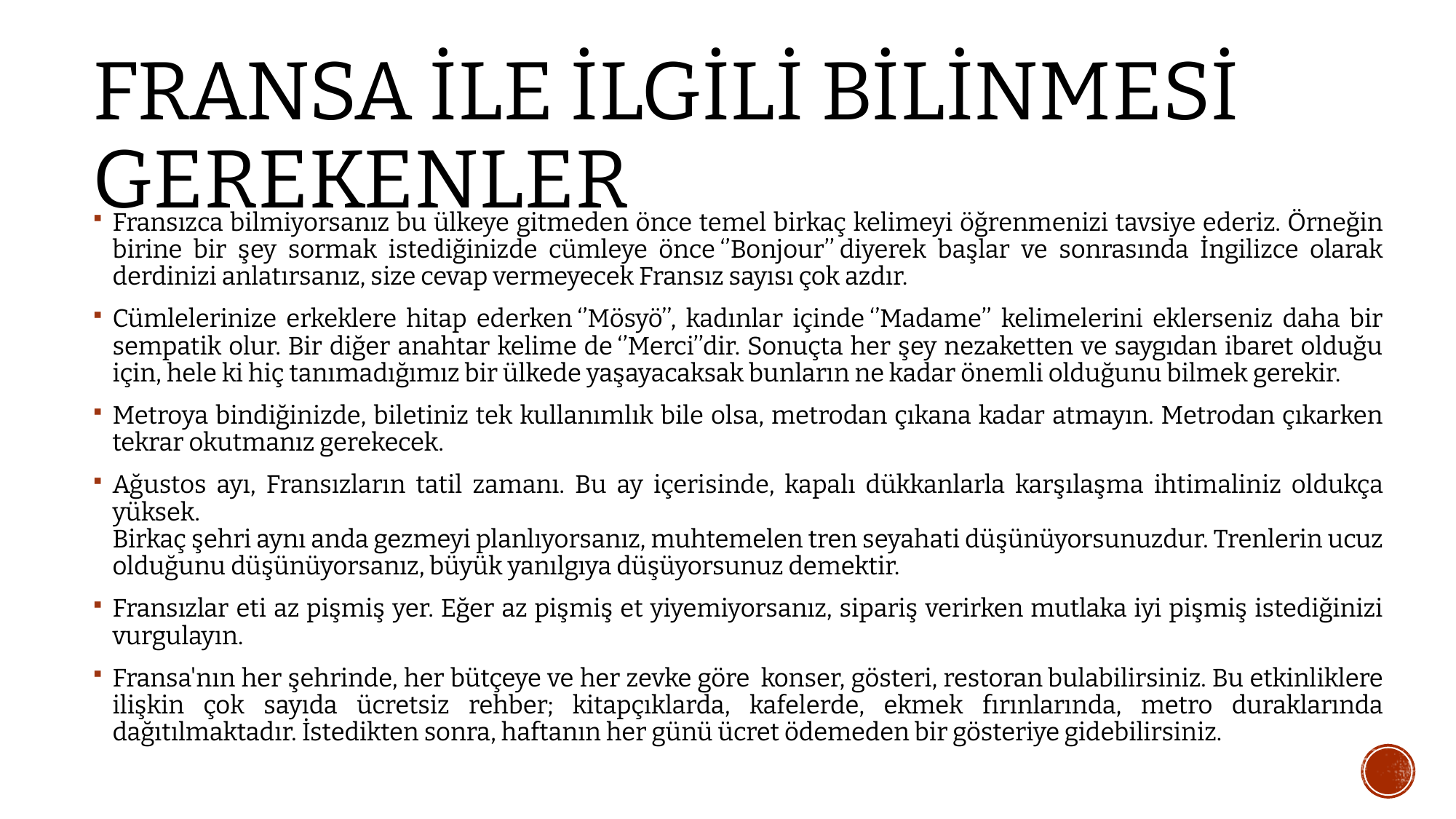

# FRANSA İLE İLGİLİ BİLİNMESİ GEREKENLER
Fransızca bilmiyorsanız bu ülkeye gitmeden önce temel birkaç kelimeyi öğrenmenizi tavsiye ederiz. Örneğin birine bir şey sormak istediğinizde cümleye önce ‘’Bonjour’’ diyerek başlar ve sonrasında İngilizce olarak derdinizi anlatırsanız, size cevap vermeyecek Fransız sayısı çok azdır.
Cümlelerinize erkeklere hitap ederken ‘’Mösyö’’, kadınlar içinde ‘’Madame’’ kelimelerini eklerseniz daha bir sempatik olur. Bir diğer anahtar kelime de ‘’Merci’’dir. Sonuçta her şey nezaketten ve saygıdan ibaret olduğu için, hele ki hiç tanımadığımız bir ülkede yaşayacaksak bunların ne kadar önemli olduğunu bilmek gerekir.
Metroya bindiğinizde, biletiniz tek kullanımlık bile olsa, metrodan çıkana kadar atmayın. Metrodan çıkarken tekrar okutmanız gerekecek.
Ağustos ayı, Fransızların tatil zamanı. Bu ay içerisinde, kapalı dükkanlarla karşılaşma ihtimaliniz oldukça yüksek.
Birkaç şehri aynı anda gezmeyi planlıyorsanız, muhtemelen tren seyahati düşünüyorsunuzdur. Trenlerin ucuz olduğunu düşünüyorsanız, büyük yanılgıya düşüyorsunuz demektir.
Fransızlar eti az pişmiş yer. Eğer az pişmiş et yiyemiyorsanız, sipariş verirken mutlaka iyi pişmiş istediğinizi vurgulayın.
Fransa'nın her şehrinde, her bütçeye ve her zevke göre  konser, gösteri, restoran bulabilirsiniz. Bu etkinliklere ilişkin çok sayıda ücretsiz rehber; kitapçıklarda, kafelerde, ekmek fırınlarında, metro duraklarında dağıtılmaktadır. İstedikten sonra, haftanın her günü ücret ödemeden bir gösteriye gidebilirsiniz.